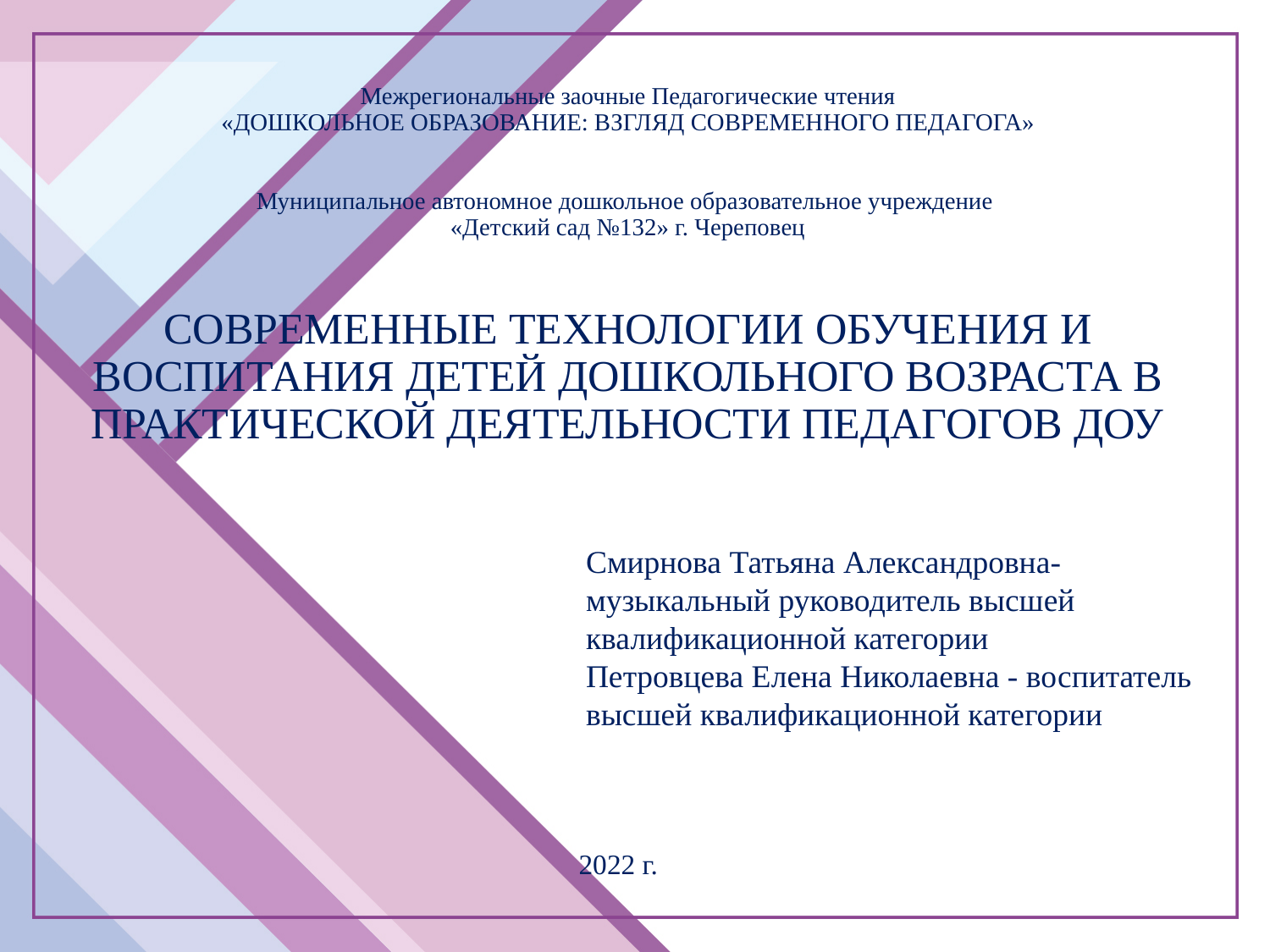

# Межрегиональные заочные Педагогические чтения «ДОШКОЛЬНОЕ ОБРАЗОВАНИЕ: ВЗГЛЯД СОВРЕМЕННОГО ПЕДАГОГА» Муниципальное автономное дошкольное образовательное учреждение «Детский сад №132» г. Череповец
СОВРЕМЕННЫЕ ТЕХНОЛОГИИ ОБУЧЕНИЯ И ВОСПИТАНИЯ ДЕТЕЙ ДОШКОЛЬНОГО ВОЗРАСТА В ПРАКТИЧЕСКОЙ ДЕЯТЕЛЬНОСТИ ПЕДАГОГОВ ДОУ

Смирнова Татьяна Александровна- музыкальный руководитель высшей квалификационной категории
Петровцева Елена Николаевна - воспитатель высшей квалификационной категории
2022 г.